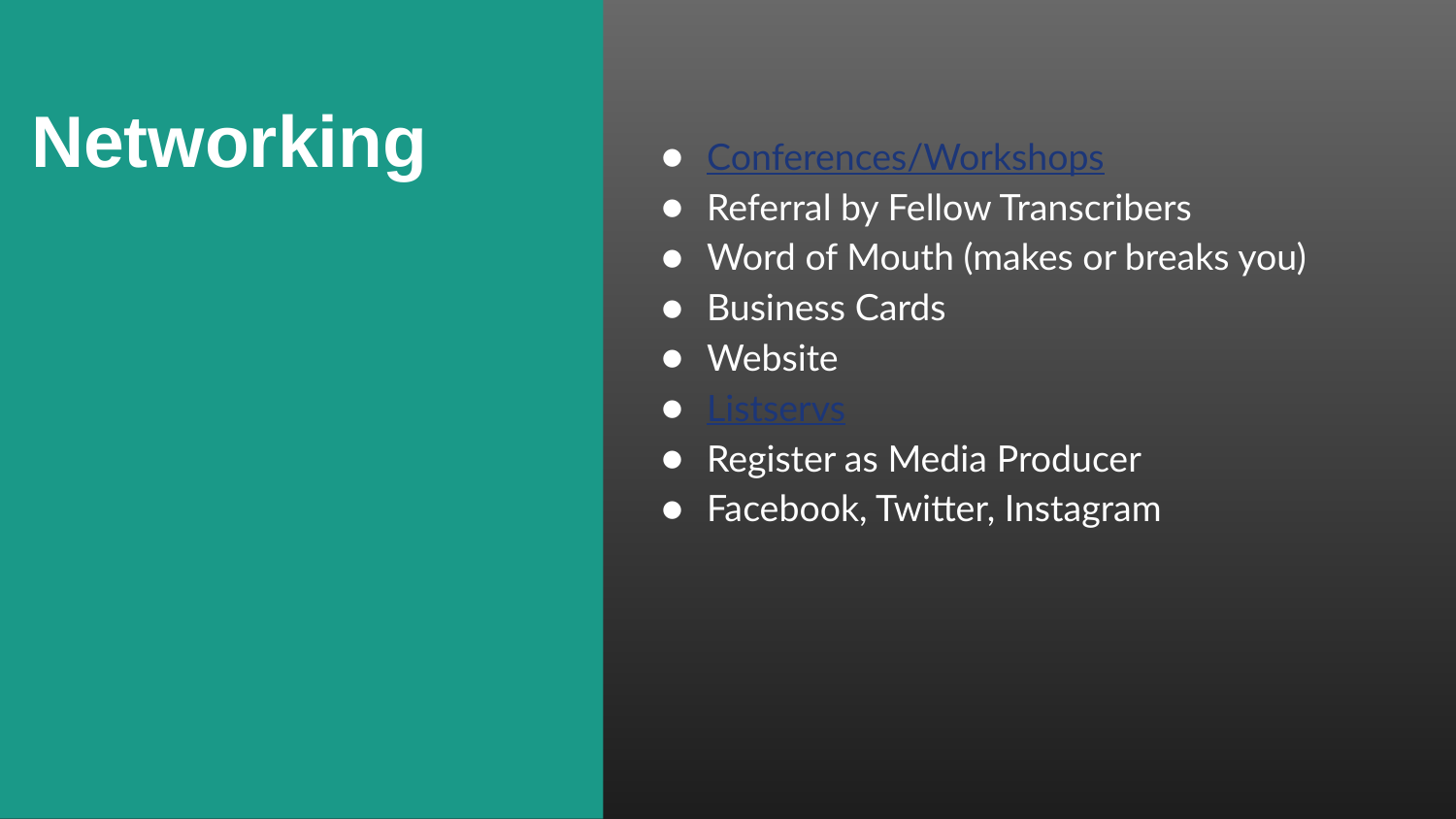

# Networking

Conferences/Workshops
Referral by Fellow Transcribers
Word of Mouth (makes or breaks you)
Business Cards
Website
Listservs
Register as Media Producer
Facebook, Twitter, Instagram